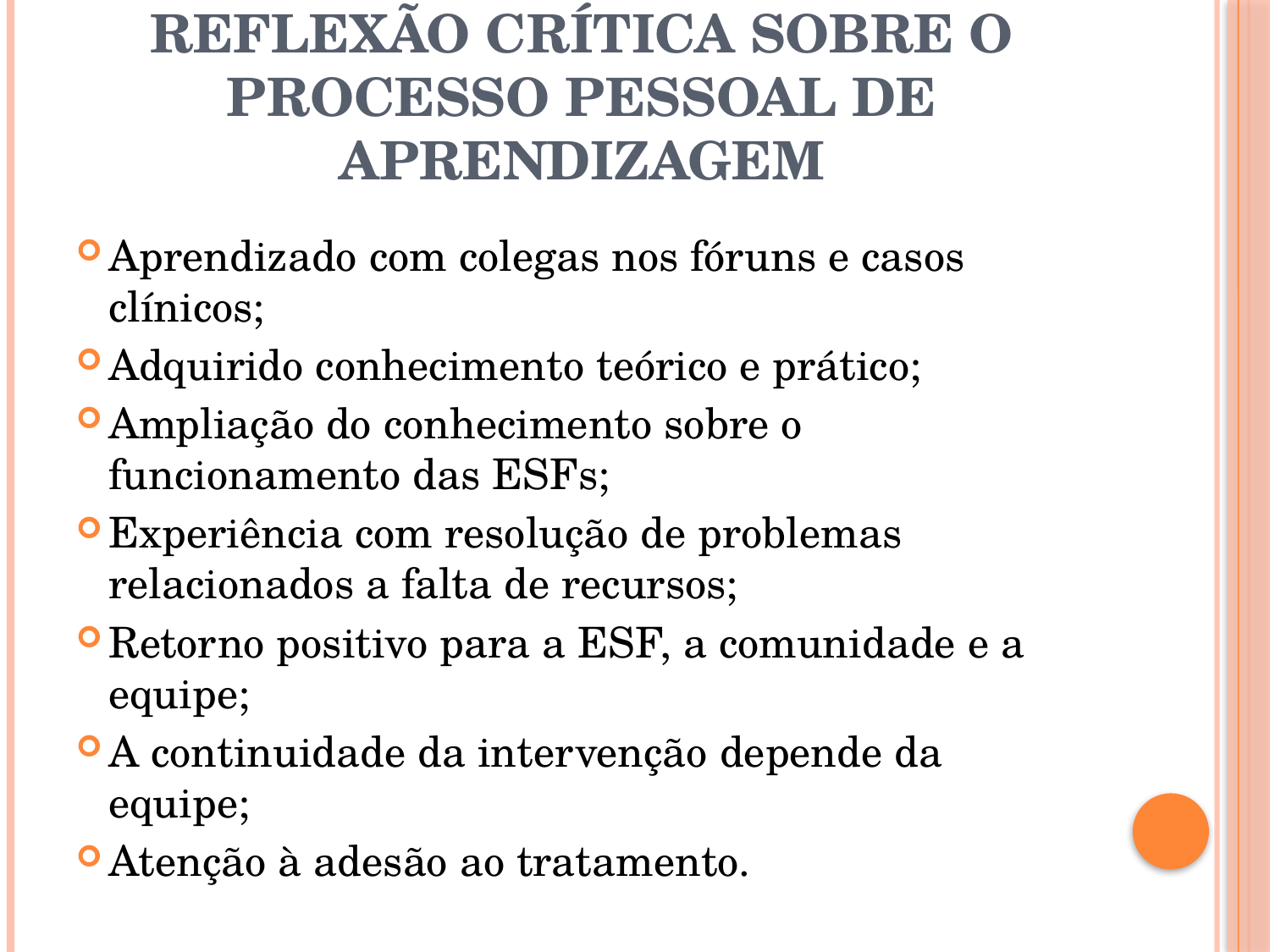

# Reflexão Crítica Sobre o Processo Pessoal de Aprendizagem
Aprendizado com colegas nos fóruns e casos clínicos;
Adquirido conhecimento teórico e prático;
Ampliação do conhecimento sobre o funcionamento das ESFs;
Experiência com resolução de problemas relacionados a falta de recursos;
Retorno positivo para a ESF, a comunidade e a equipe;
A continuidade da intervenção depende da equipe;
Atenção à adesão ao tratamento.